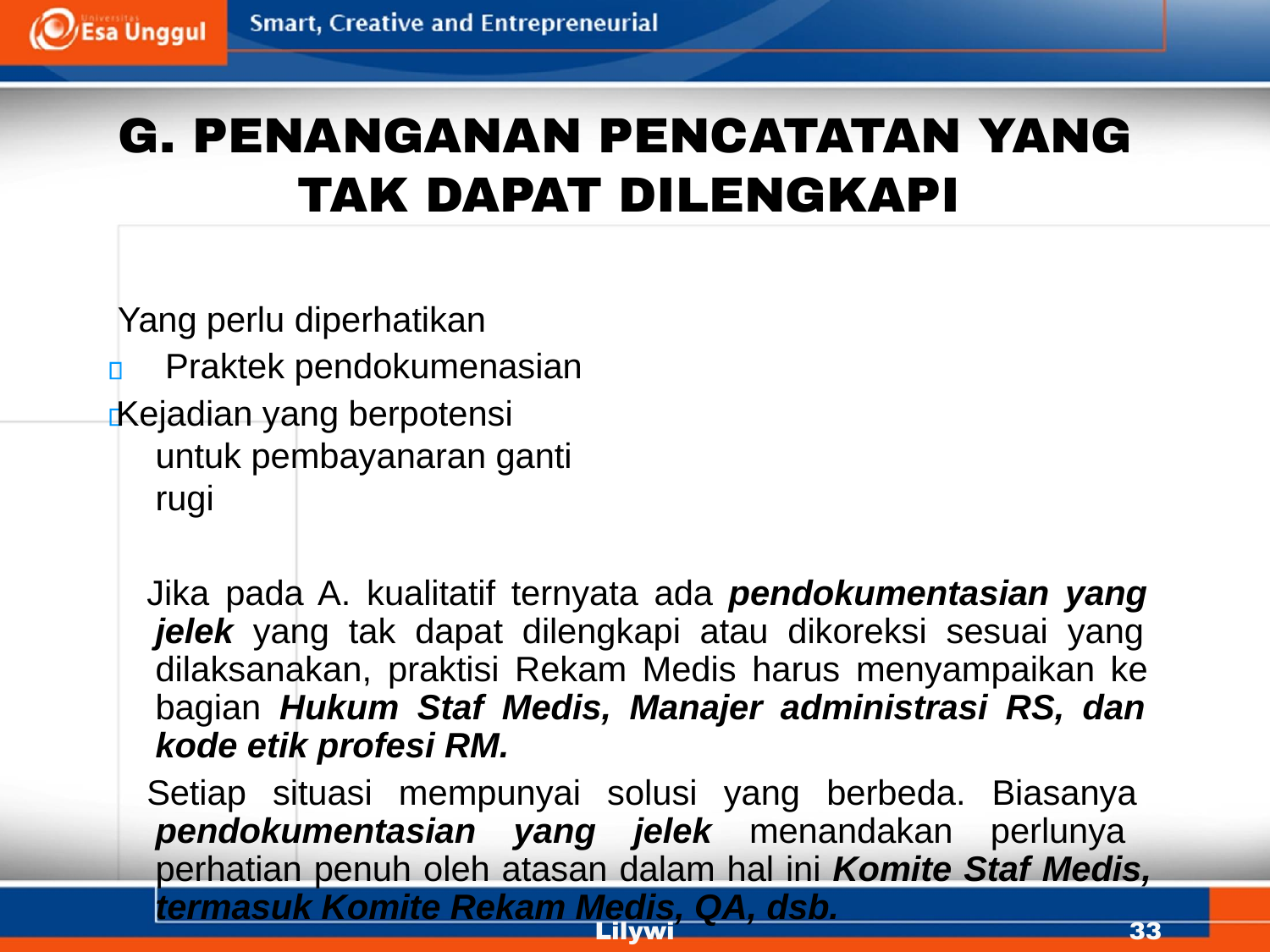

# G. PENANGANAN PENCATATAN YANG  TAK DAPAT DILENGKAPI
Yang perlu diperhatikan  Praktek pendokumenasian
Kejadian yang berpotensi untuk pembayanaran ganti rugi

Jika pada A. kualitatif ternyata ada pendokumentasian yang  jelek yang tak dapat dilengkapi atau dikoreksi sesuai yang  dilaksanakan, praktisi Rekam Medis harus menyampaikan ke  bagian Hukum Staf Medis, Manajer administrasi RS, dan  kode etik profesi RM.
Setiap situasi mempunyai solusi yang berbeda. Biasanya  pendokumentasian yang jelek menandakan perlunya  perhatian penuh oleh atasan dalam hal ini Komite Staf Medis,  termasuk Komite Rekam Medis, QA, dsb.

Lilywi
33